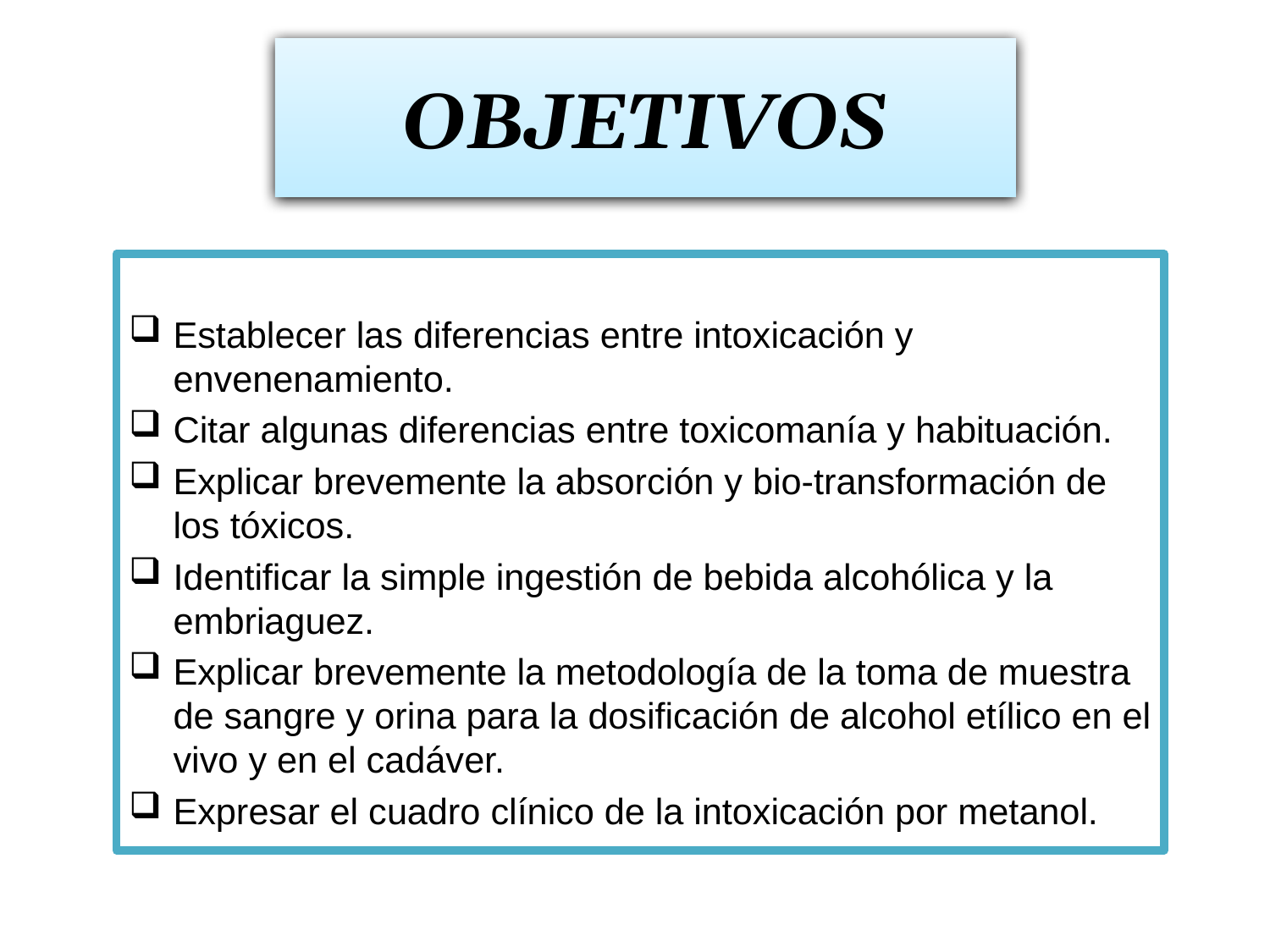

# OBJETIVOS

Establecer las diferencias entre intoxicación y envenenamiento.
Citar algunas diferencias entre toxicomanía y habituación.
Explicar brevemente la absorción y bio-transformación de los tóxicos.
Identificar la simple ingestión de bebida alcohólica y la embriaguez.
Explicar brevemente la metodología de la toma de muestra de sangre y orina para la dosificación de alcohol etílico en el vivo y en el cadáver.
Expresar el cuadro clínico de la intoxicación por metanol.